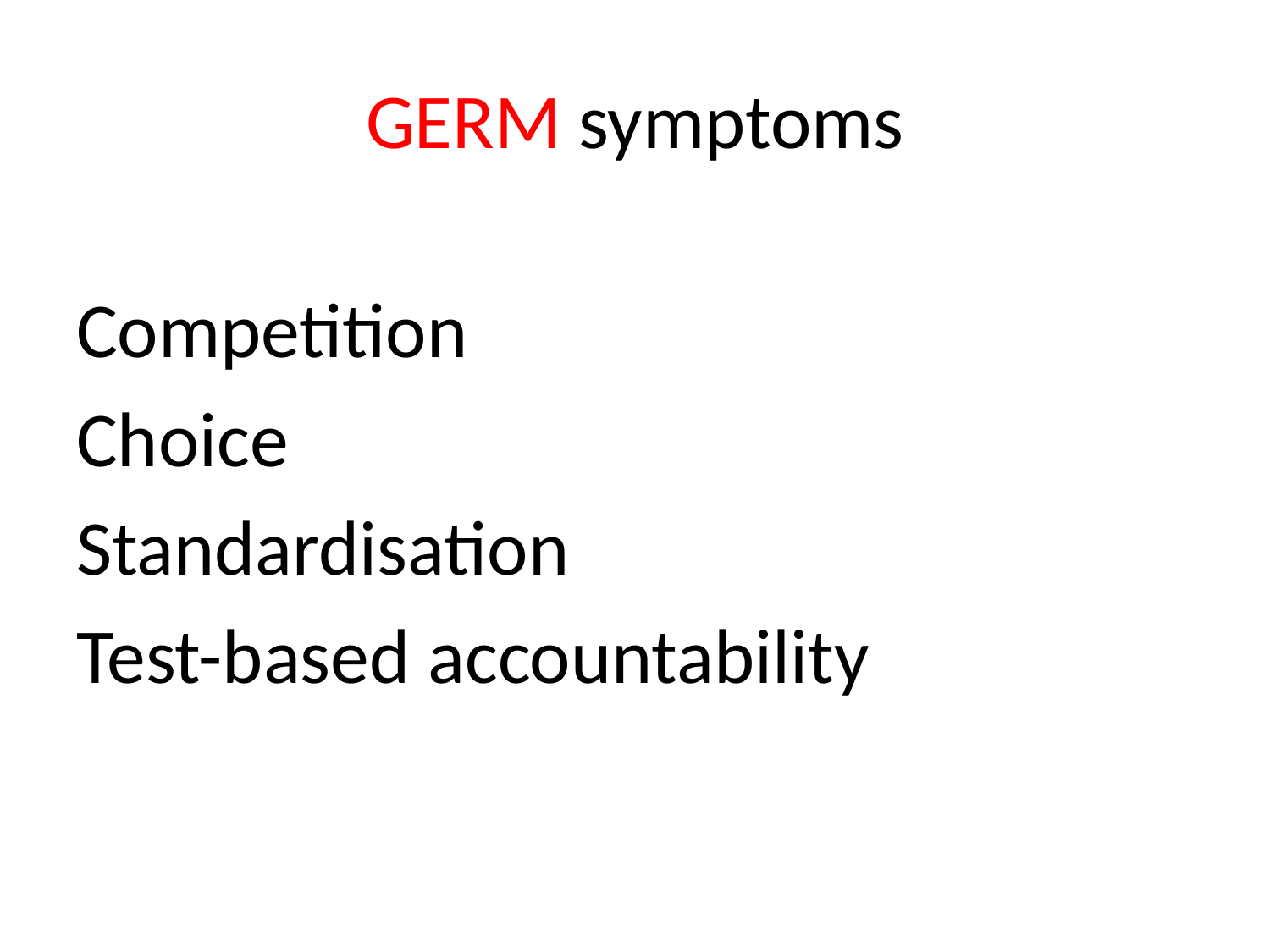

# GERM symptoms
Competition
Choice
Standardisation
Test-based accountability